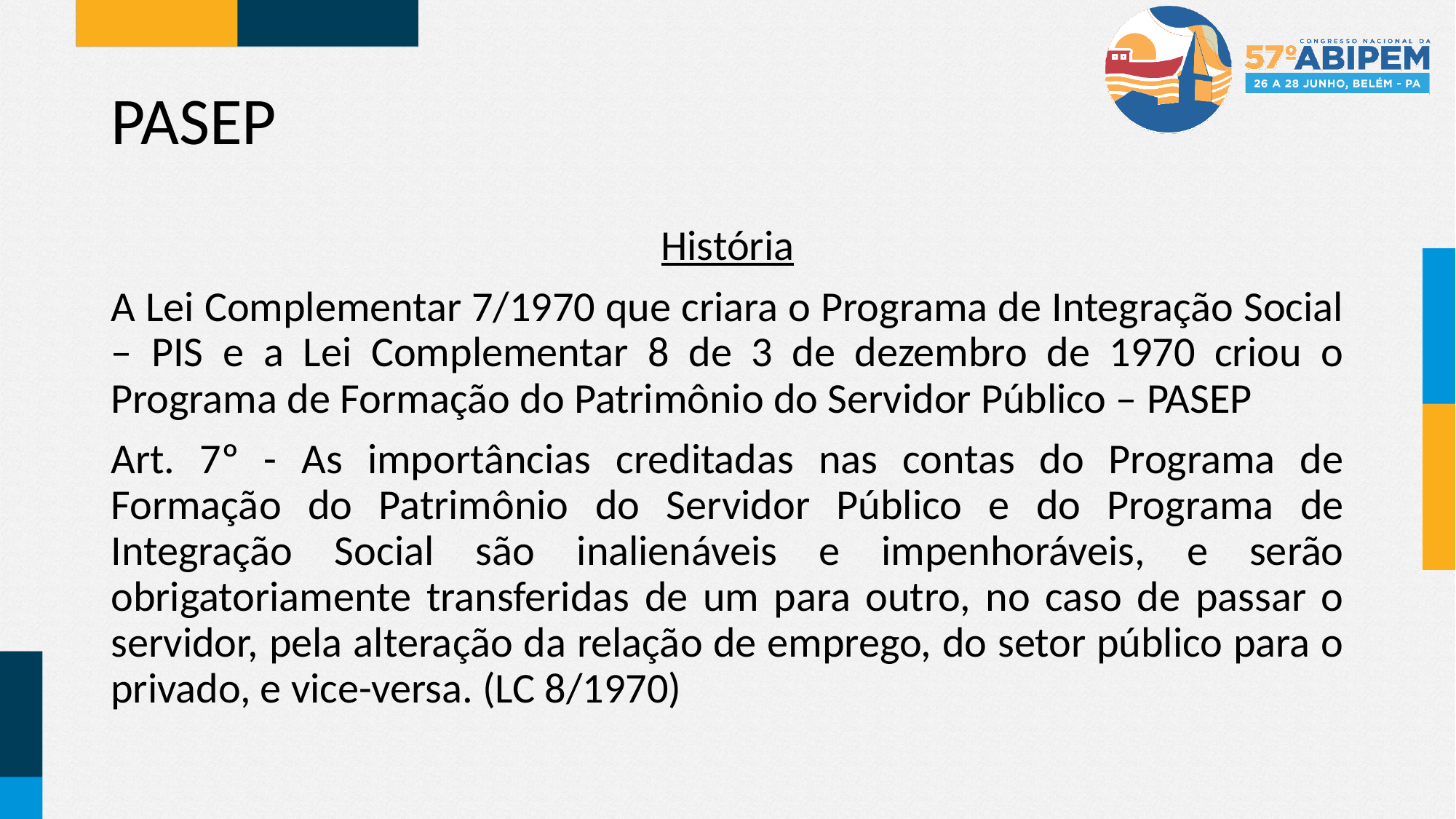

# PASEP
História
A Lei Complementar 7/1970 que criara o Programa de Integração Social – PIS e a Lei Complementar 8 de 3 de dezembro de 1970 criou o Programa de Formação do Patrimônio do Servidor Público – PASEP
Art. 7º - As importâncias creditadas nas contas do Programa de Formação do Patrimônio do Servidor Público e do Programa de Integração Social são inalienáveis e impenhoráveis, e serão obrigatoriamente transferidas de um para outro, no caso de passar o servidor, pela alteração da relação de emprego, do setor público para o privado, e vice-versa. (LC 8/1970)